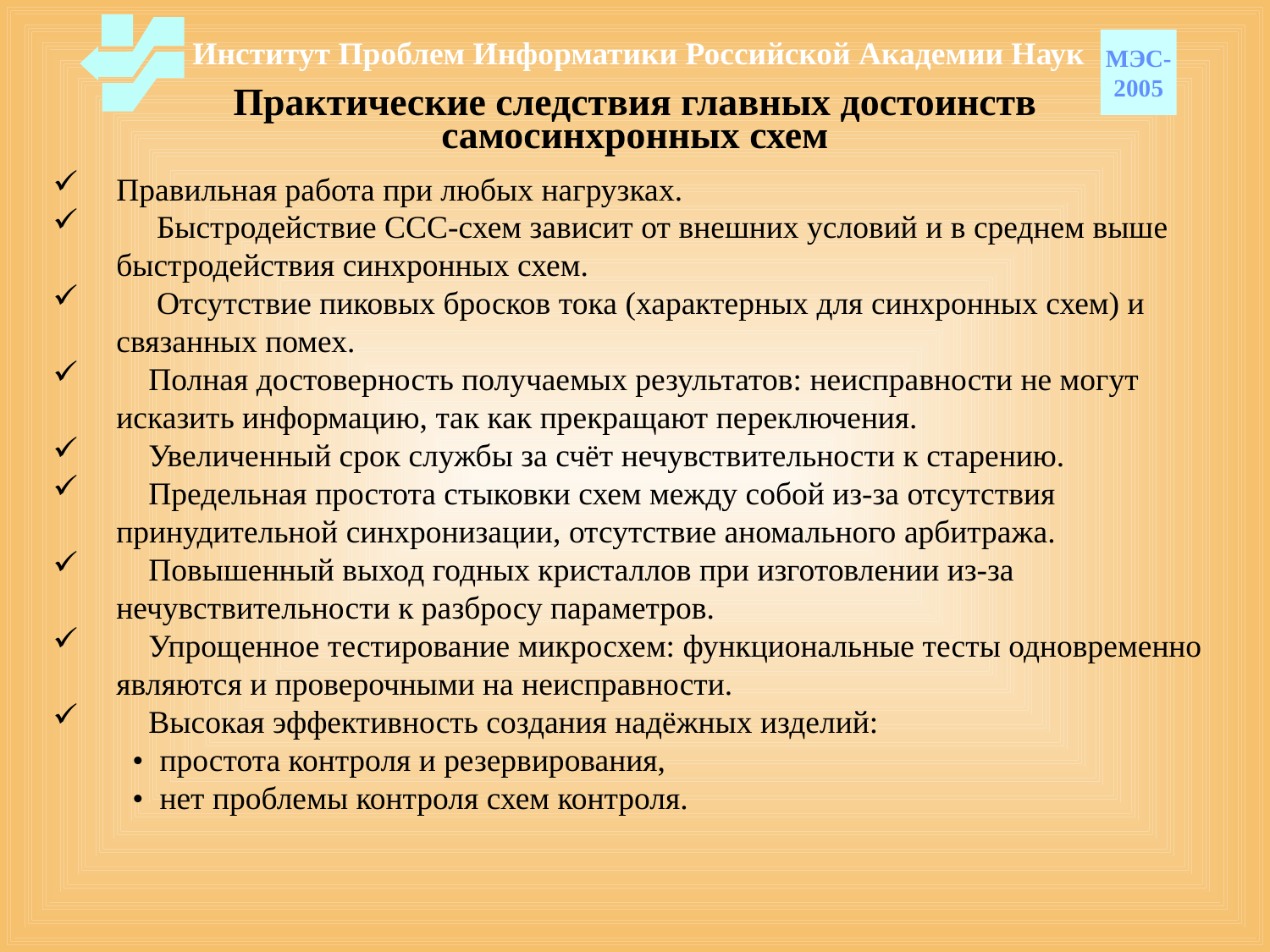

Институт Проблем Информатики Российской Академии Наук
МЭС-
2005

# Практические следствия главных достоинств самосинхронных схем
Правильная работа при любых нагрузках.
     Быстродействие ССС-схем зависит от внешних условий и в среднем выше быстродействия синхронных схем.
     Отсутствие пиковых бросков тока (характерных для синхронных схем) и связанных помех.
    Полная достоверность получаемых результатов: неисправности не могут исказить информацию, так как прекращают переключения.
    Увеличенный срок службы за счёт нечувствительности к старению.
    Предельная простота стыковки схем между собой из-за отсутствия принудительной синхронизации, отсутствие аномального арбитража.
    Повышенный выход годных кристаллов при изготовлении из-за нечувствительности к разбросу параметров.
    Упрощенное тестирование микросхем: функциональные тесты одновременно являются и проверочными на неисправности.
    Высокая эффективность создания надёжных изделий:
•  простота контроля и резервирования,
•  нет проблемы контроля схем контроля.